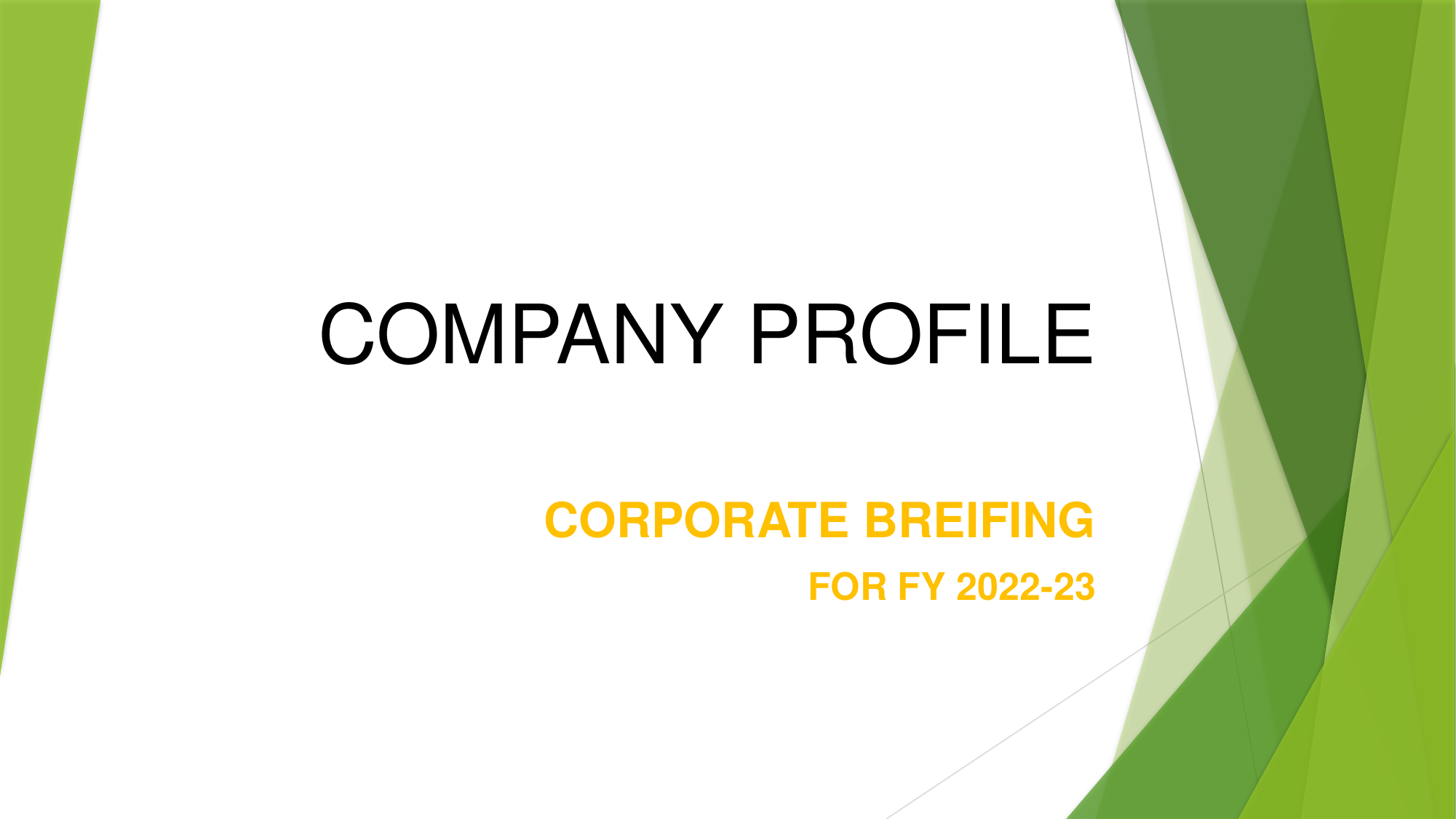

# COMPANY PROFILE
CORPORATE BREIFING
FOR FY 2022-23